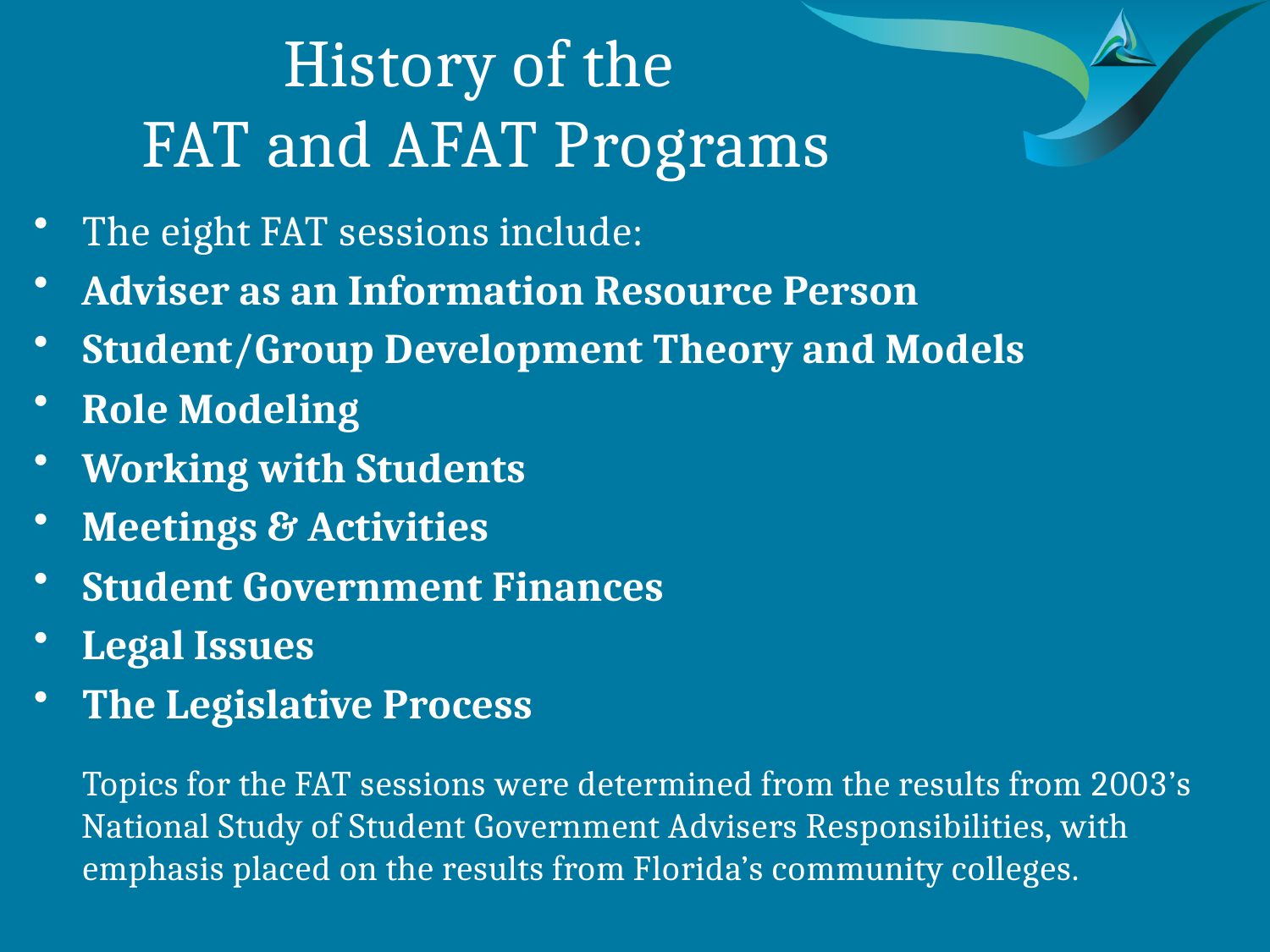

# History of the FAT and AFAT Programs

The eight FAT sessions include:
Adviser as an Information Resource Person
Student/Group Development Theory and Models
Role Modeling
Working with Students
Meetings & Activities
Student Government Finances
Legal Issues
The Legislative Process

	Topics for the FAT sessions were determined from the results from 2003’s National Study of Student Government Advisers Responsibilities, with emphasis placed on the results from Florida’s community colleges.